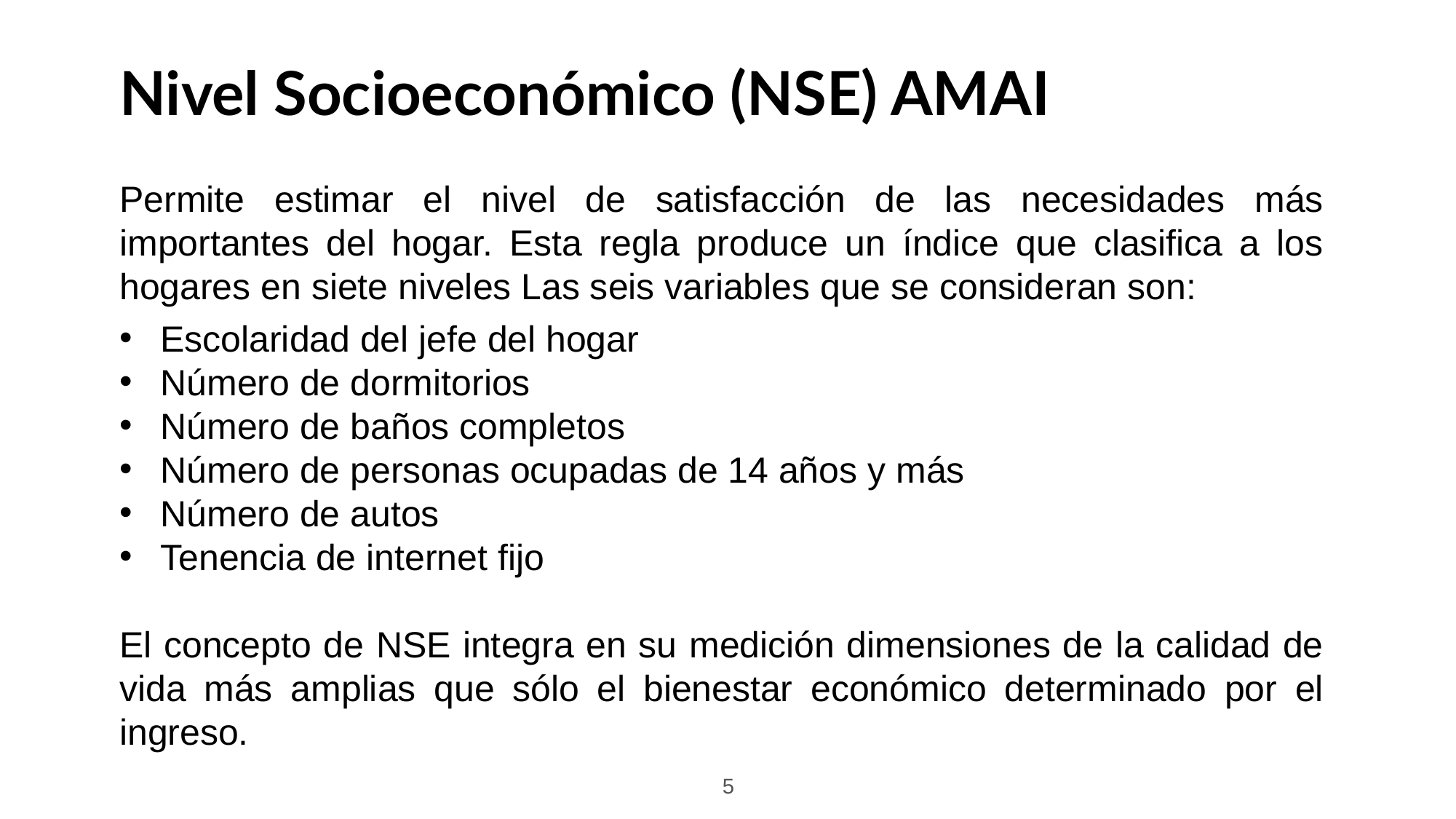

Nivel Socioeconómico (NSE) AMAI
Permite estimar el nivel de satisfacción de las necesidades más importantes del hogar. Esta regla produce un índice que clasifica a los hogares en siete niveles Las seis variables que se consideran son:
Escolaridad del jefe del hogar
Número de dormitorios
Número de baños completos
Número de personas ocupadas de 14 años y más
Número de autos
Tenencia de internet fijo

El concepto de NSE integra en su medición dimensiones de la calidad de vida más amplias que sólo el bienestar económico determinado por el ingreso.
5